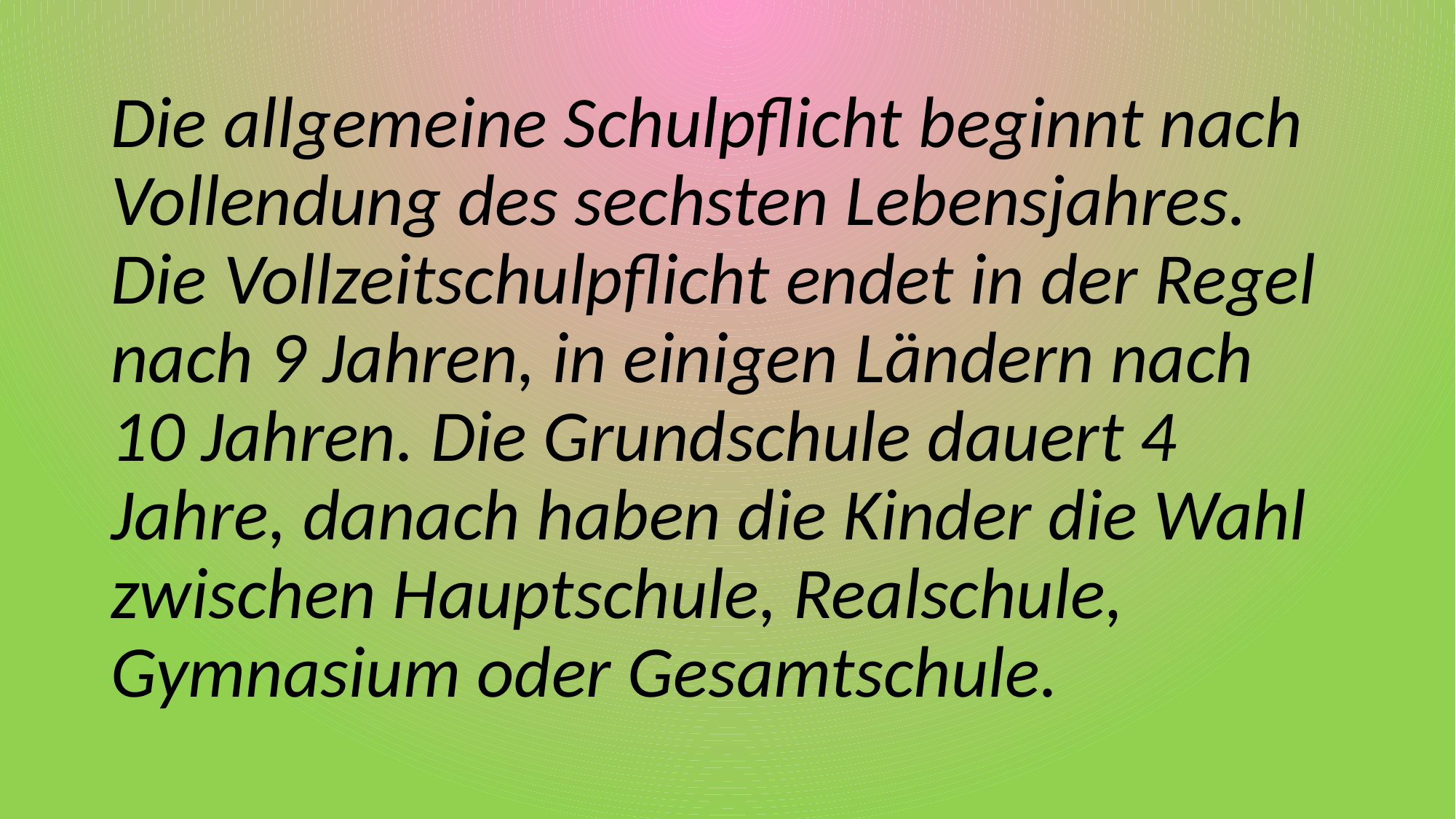

# Die allgemeine Schulpflicht beginnt nach Vollendung des sechsten Lebensjahres. Die Vollzeitschulpflicht endet in der Regel nach 9 Jahren, in einigen Ländern nach 10 Jahren. Die Grundschule dauert 4 Jahre, danach haben die Kinder die Wahl zwischen Hauptschule, Realschule, Gymnasium oder Gesamtschule.